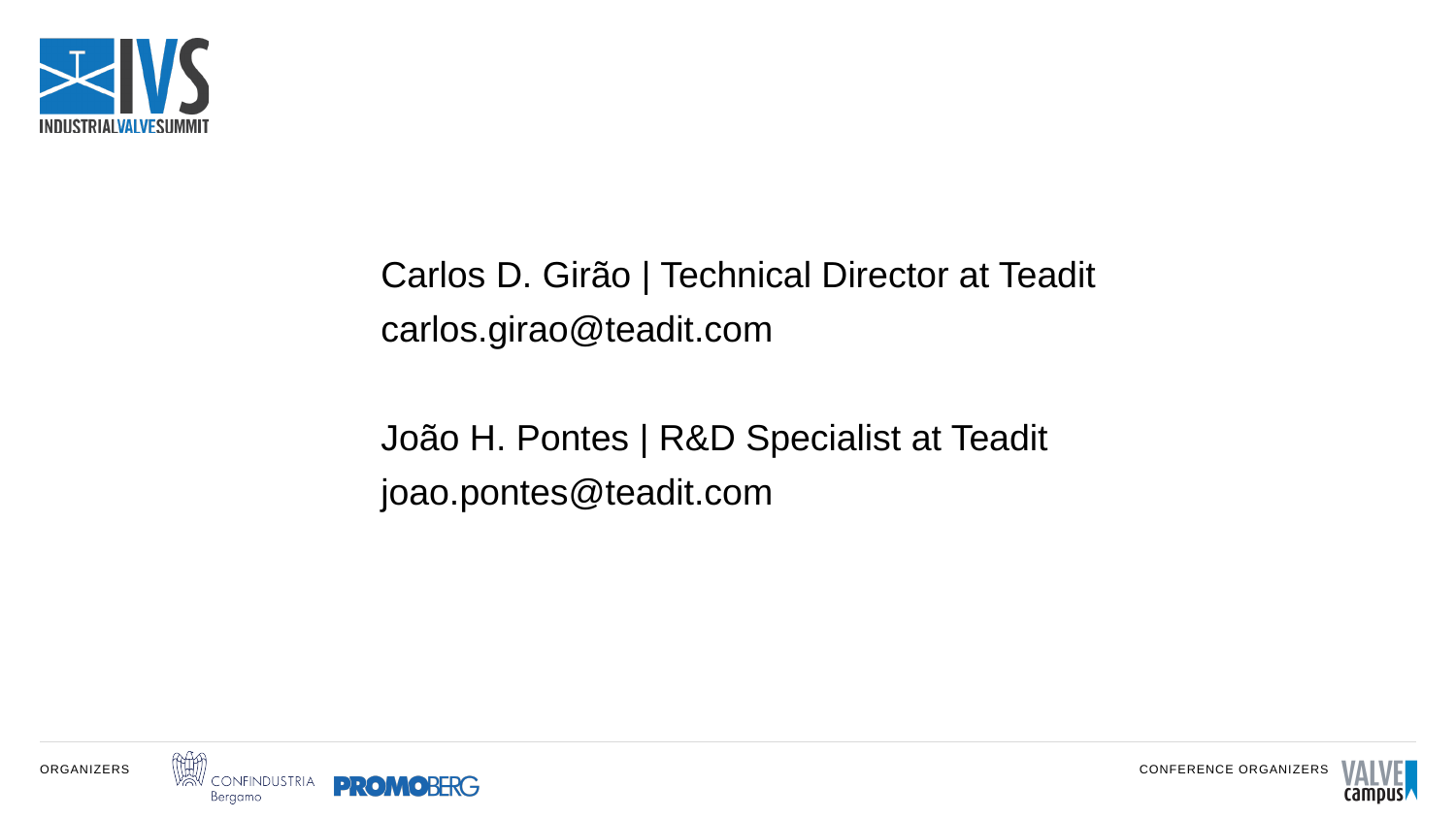

Carlos D. Girão | Technical Director at Teadit
carlos.girao@teadit.com

João H. Pontes | R&D Specialist at Teadit
joao.pontes@teadit.com